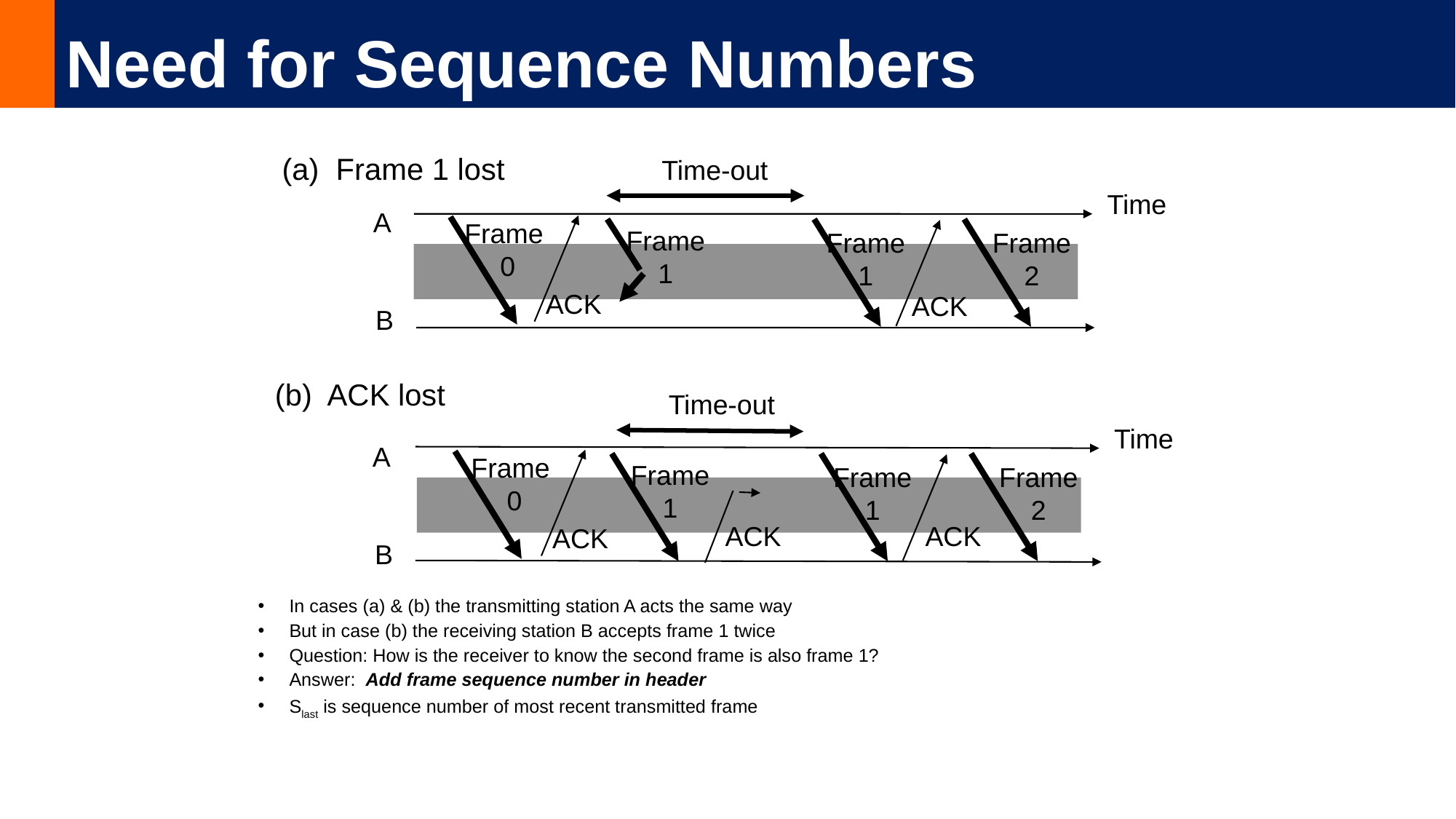

# Need for Sequence Numbers
(a)  Frame 1 lost
Time-out
Time

 A
Frame
0

Frame
1

Frame
1
Frame
2

ACK
ACK
 B

(b)  ACK lost
Time-out
Time

A
Frame
0

Frame
1

Frame
1
Frame
2

ACK
ACK
ACK
B

In cases (a) & (b) the transmitting station A acts the same way
But in case (b) the receiving station B accepts frame 1 twice
Question: How is the receiver to know the second frame is also frame 1?
Answer:  Add frame sequence number in header
Slast is sequence number of most recent transmitted frame